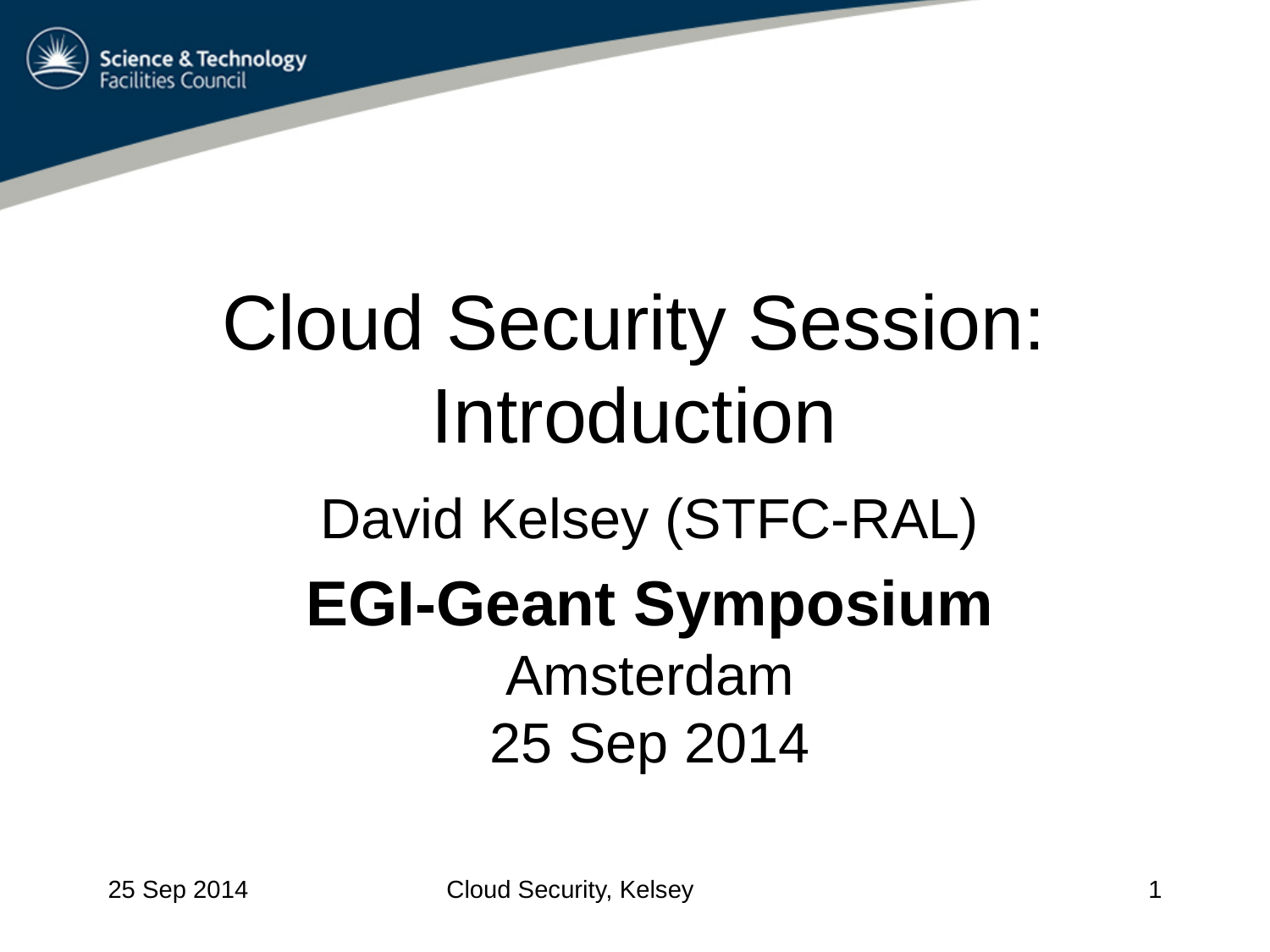

# Cloud Security Session: Introduction
David Kelsey (STFC-RAL)
EGI-Geant Symposium Amsterdam
25 Sep 2014
25 Sep 2014
Cloud Security, Kelsey
1